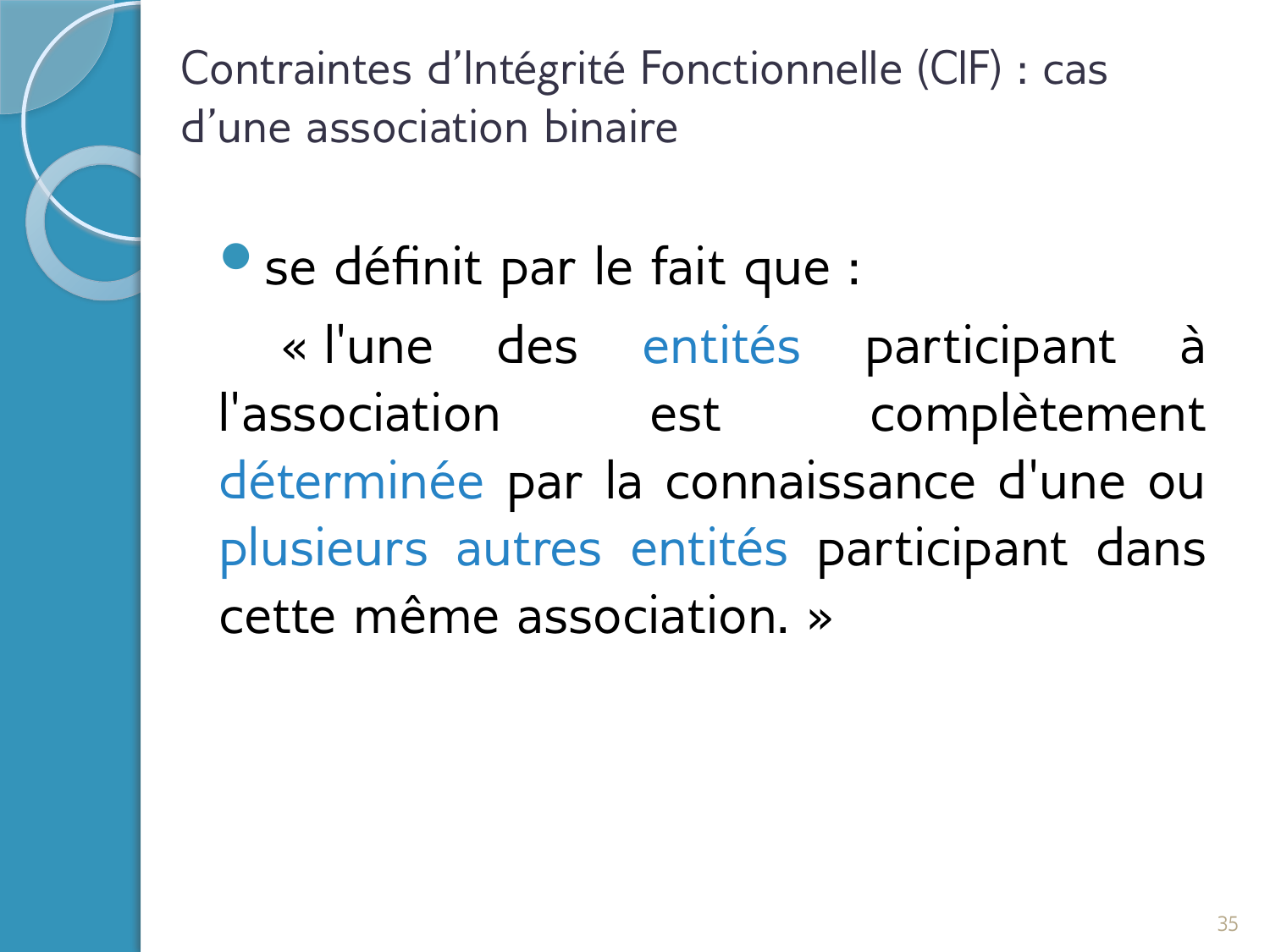

Contraintes d’Intégrité Fonctionnelle (CIF) : cas d’une association binaire
se définit par le fait que :
 « l'une des entités participant à l'association est complètement déterminée par la connaissance d'une ou plusieurs autres entités participant dans cette même association. »

35